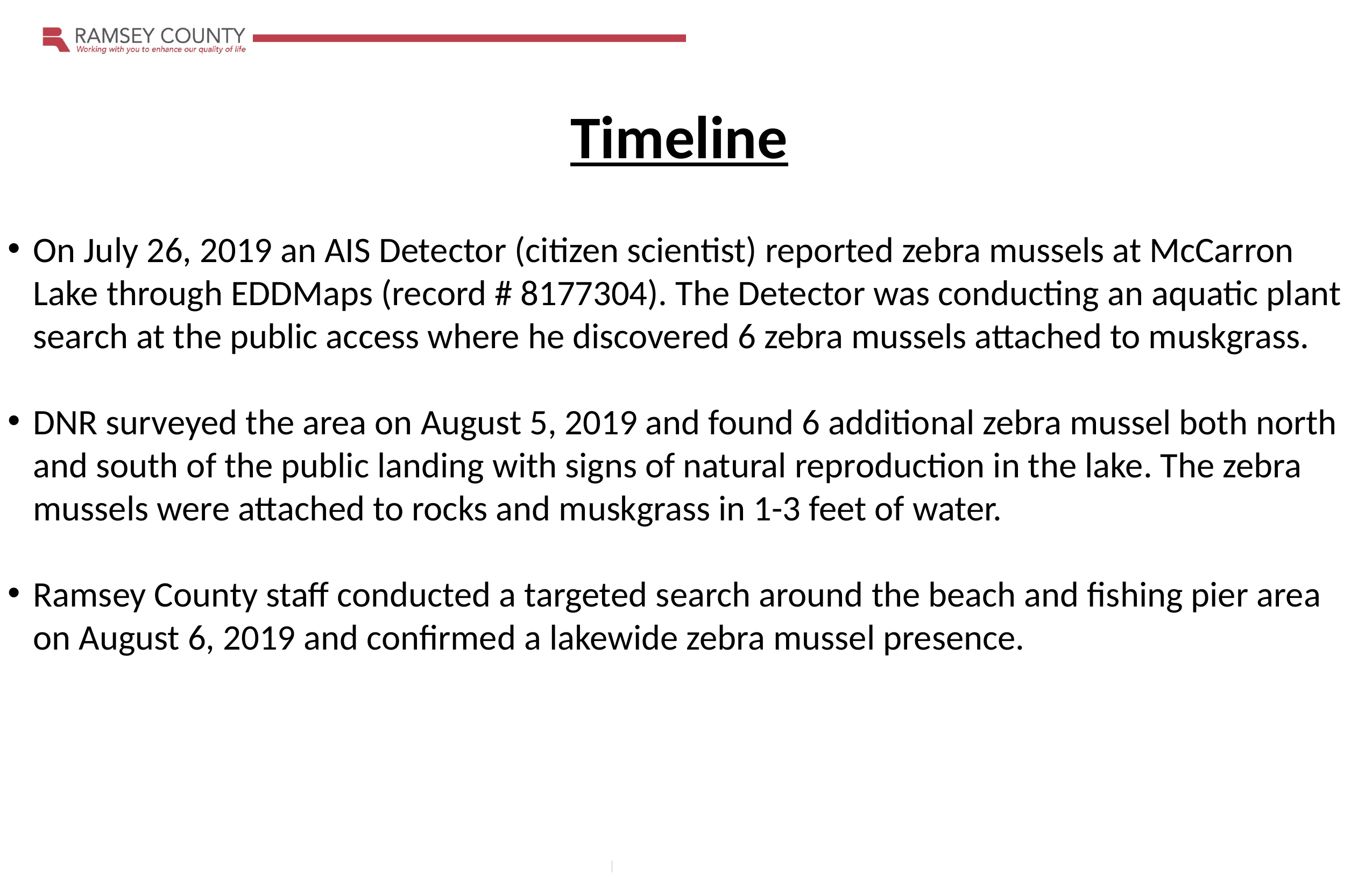

Timeline
On July 26, 2019 an AIS Detector (citizen scientist) reported zebra mussels at McCarron Lake through EDDMaps (record # 8177304). The Detector was conducting an aquatic plant search at the public access where he discovered 6 zebra mussels attached to muskgrass.

DNR surveyed the area on August 5, 2019 and found 6 additional zebra mussel both north and south of the public landing with signs of natural reproduction in the lake. The zebra mussels were attached to rocks and muskgrass in 1-3 feet of water.

Ramsey County staff conducted a targeted search around the beach and fishing pier area on August 6, 2019 and confirmed a lakewide zebra mussel presence.